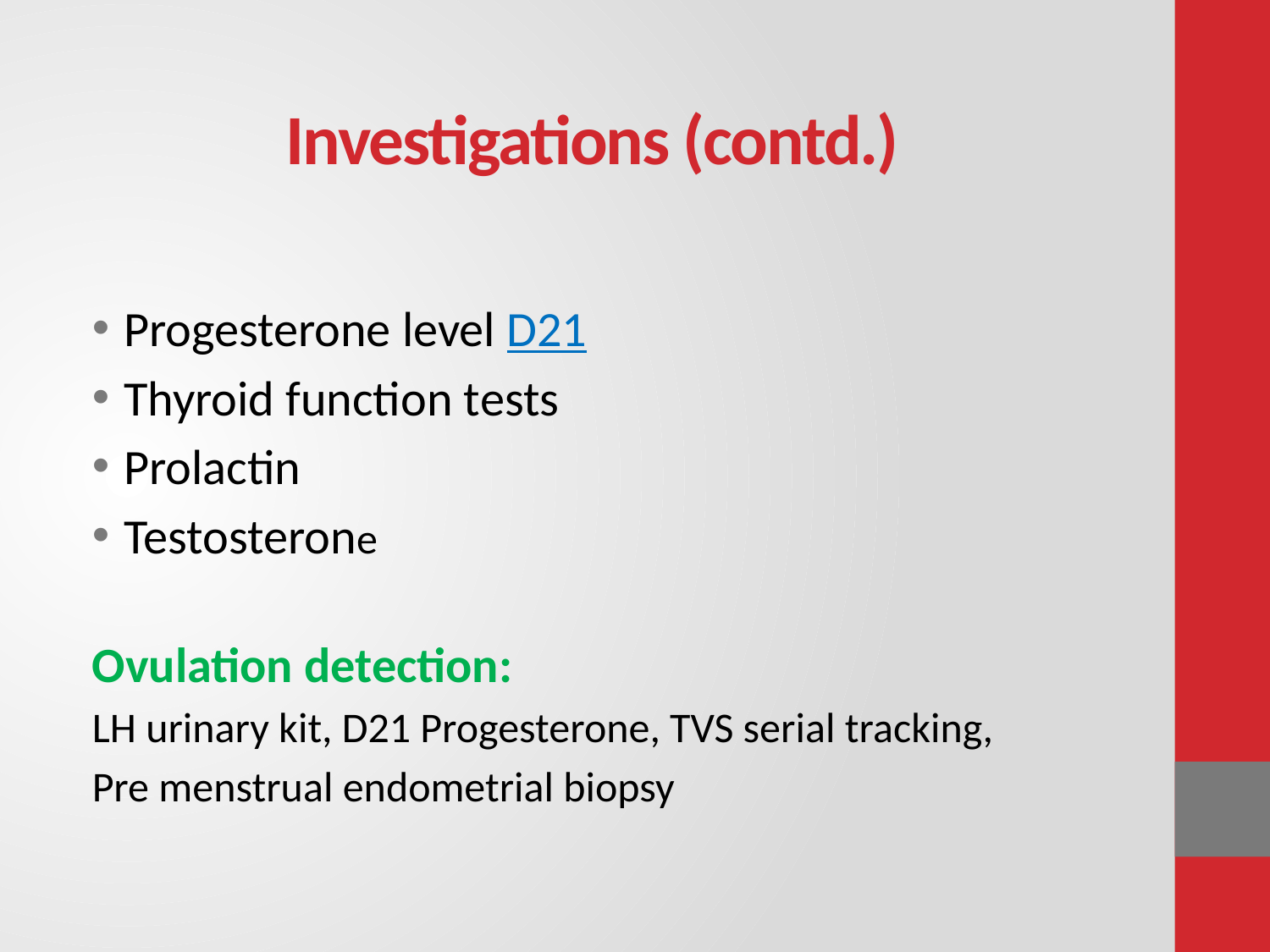

# Investigations (contd.)

Progesterone level D21
Thyroid function tests
Prolactin
Testosterone

Ovulation detection:
LH urinary kit, D21 Progesterone, TVS serial tracking,
Pre menstrual endometrial biopsy